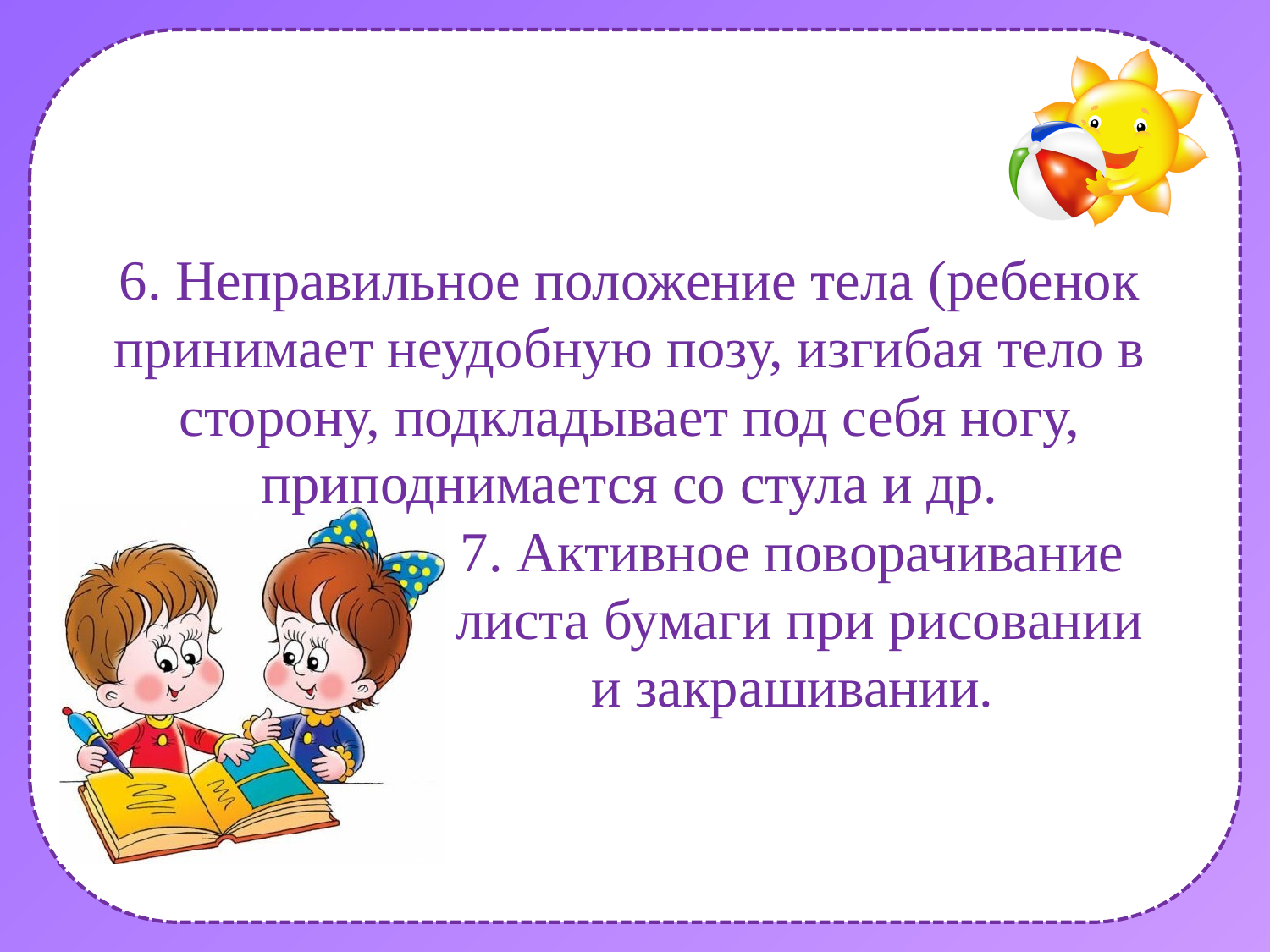

# 6. Неправильное положение тела (ребенок принимает неудобную позу, изгибая тело в сторону, подкладывает под себя ногу, приподнимается со стула и др. 7. Активное поворачивание листа бумаги при рисовании и закрашивании.